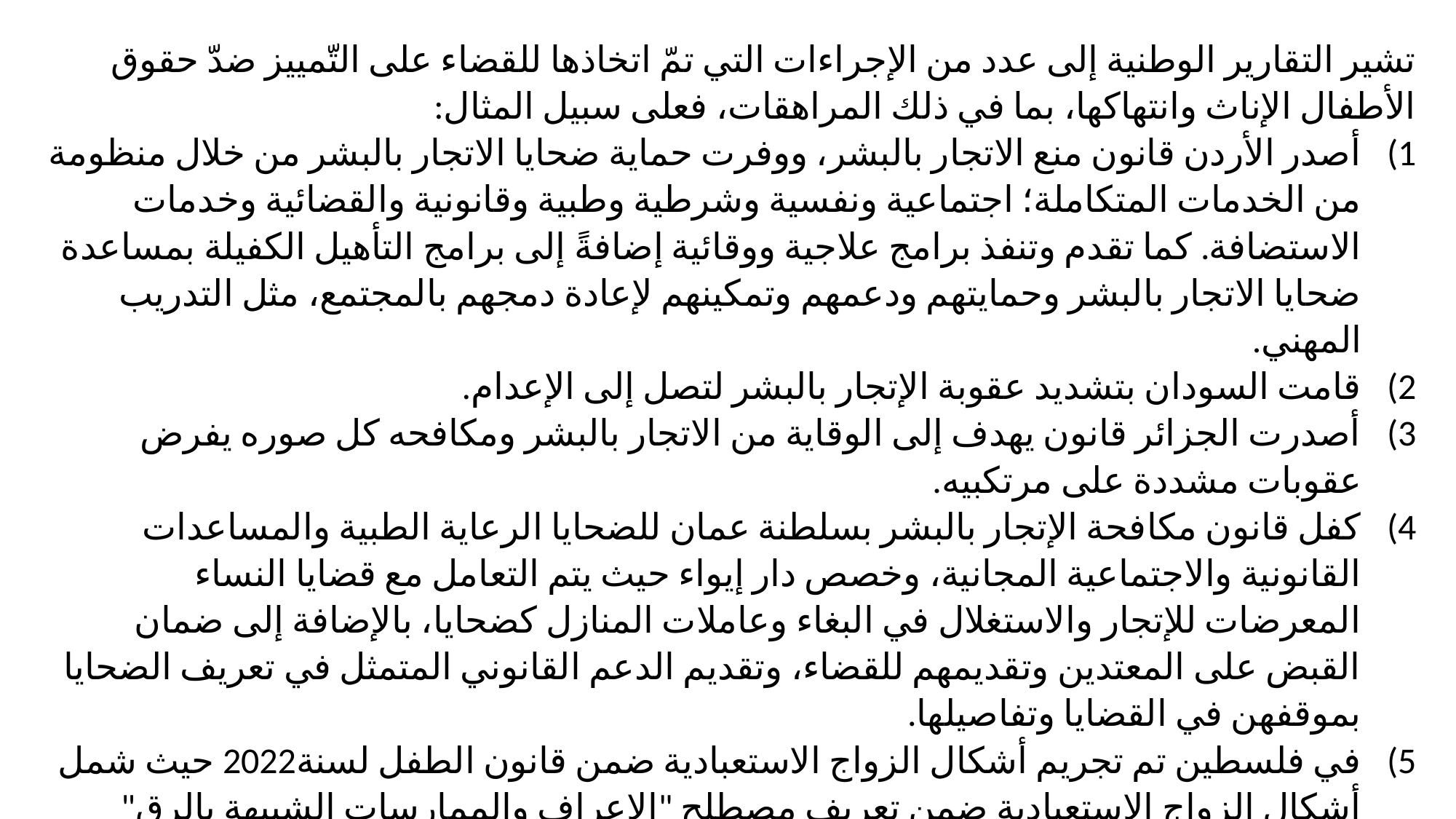

تشير التقارير الوطنية إلى عدد من الإجراءات التي تمّ اتخاذها للقضاء على التّمييز ضدّ حقوق الأطفال الإناث وانتهاكها، بما في ذلك المراهقات، فعلى سبيل المثال:
أصدر الأردن قانون منع الاتجار بالبشر، ووفرت حماية ضحايا الاتجار بالبشر من خلال منظومة من الخدمات المتكاملة؛ اجتماعية ونفسية وشرطية وطبية وقانونية والقضائية وخدمات الاستضافة. كما تقدم وتنفذ برامج علاجية ووقائية إضافةً إلى برامج التأهيل الكفيلة بمساعدة ضحايا الاتجار بالبشر وحمايتهم ودعمهم وتمكينهم لإعادة دمجهم بالمجتمع، مثل التدريب المهني.
قامت السودان بتشديد عقوبة الإتجار بالبشر لتصل إلى الإعدام.
أصدرت الجزائر قانون يهدف إلى الوقاية من الاتجار بالبشر ومكافحه كل صوره يفرض عقوبات مشددة على مرتكبيه.
كفل قانون مكافحة الإتجار بالبشر بسلطنة عمان للضحايا الرعاية الطبية والمساعدات القانونية والاجتماعية المجانية، وخصص دار إيواء حيث يتم التعامل مع قضايا النساء المعرضات للإتجار والاستغلال في البغاء وعاملات المنازل كضحايا، بالإضافة إلى ضمان القبض على المعتدين وتقديمهم للقضاء، وتقديم الدعم القانوني المتمثل في تعريف الضحايا بموقفهن في القضايا وتفاصيلها.
في فلسطين تم تجريم أشكال الزواج الاستعبادية ضمن قانون الطفل لسنة2022 حيث شمل أشكال الزواج الاستعبادية ضمن تعريف مصطلح "الاعراف والممارسات الشبيهة بالرق" واعتبر هذا النوع من عقود الزواج جناية لا تقل عقوبتها عن 5 سنوات.